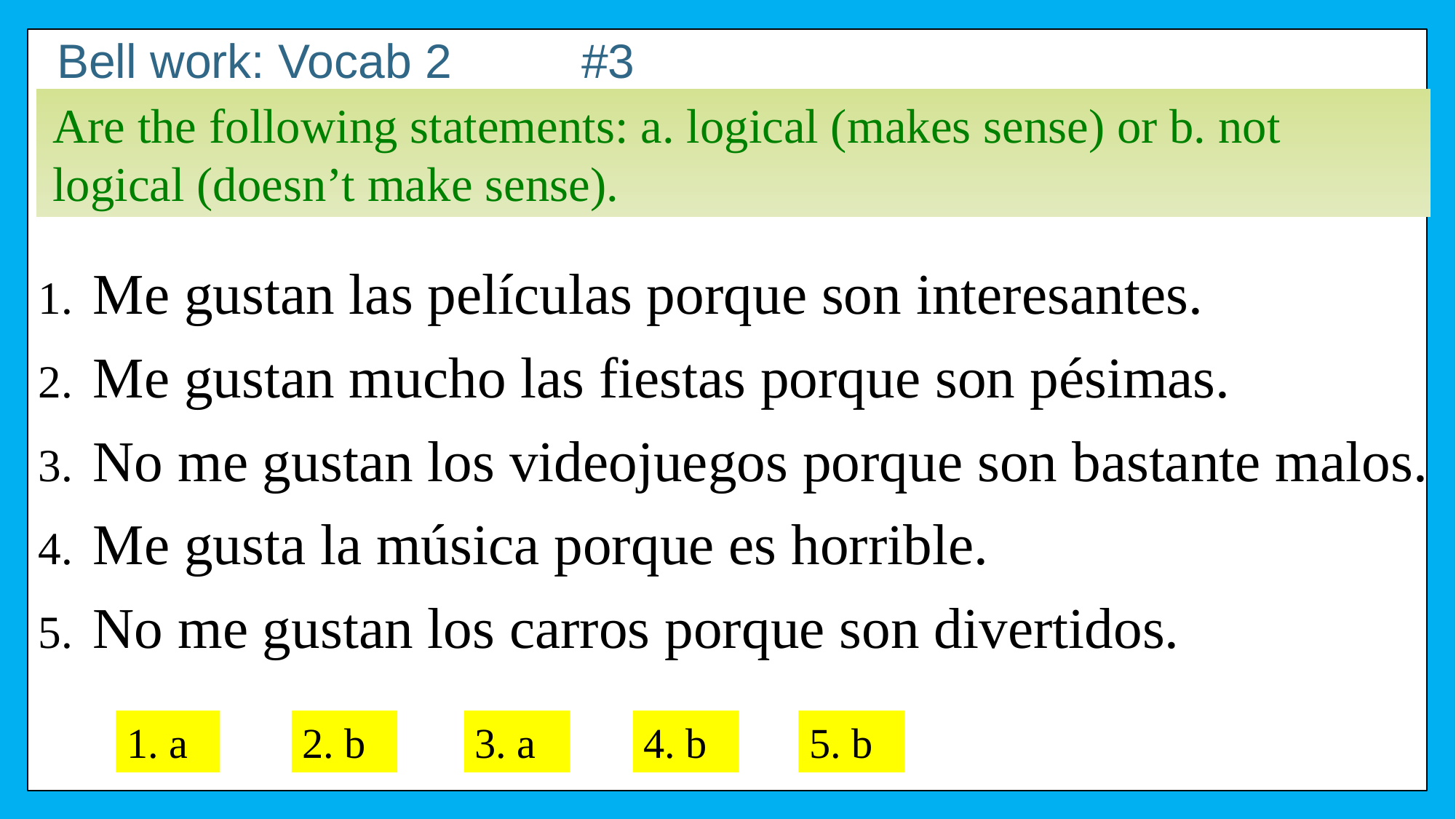

# Bell work: Vocab 2    					    #3
Are the following statements: a. logical (makes sense) or b. not logical (doesn’t make sense).
Me gustan las películas porque son interesantes.
Me gustan mucho las fiestas porque son pésimas.
No me gustan los videojuegos porque son bastante malos.
Me gusta la música porque es horrible.
No me gustan los carros porque son divertidos.
1. a
2. b
3. a
4. b
5. b